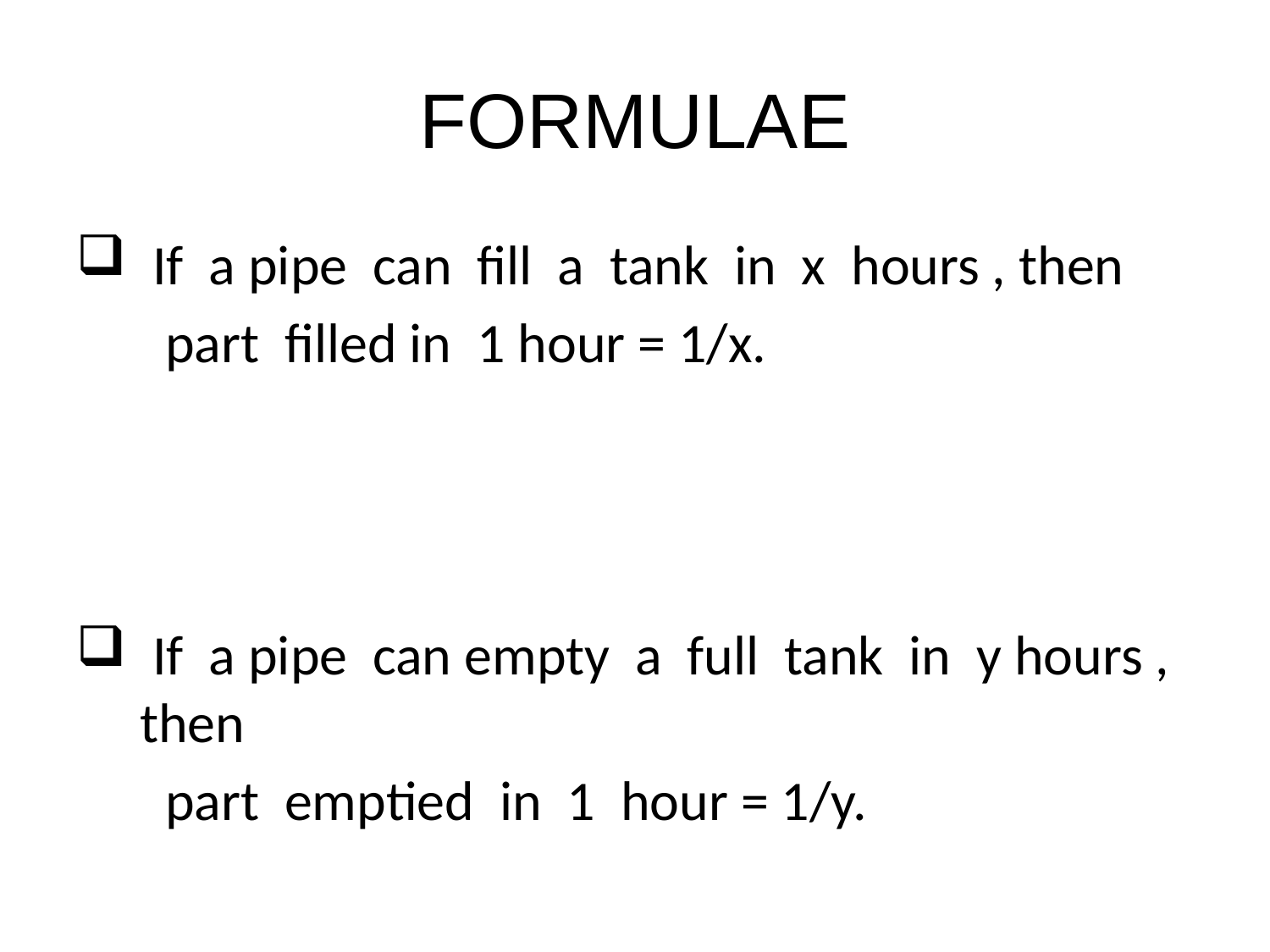

# FORMULAE
If  a pipe  can  fill  a  tank  in  x  hours , then
					 part  filled in  1 hour = 1/x.

  If  a pipe  can empty  a  full  tank  in  y hours ,   then
				   part  emptied  in  1  hour = 1/y.